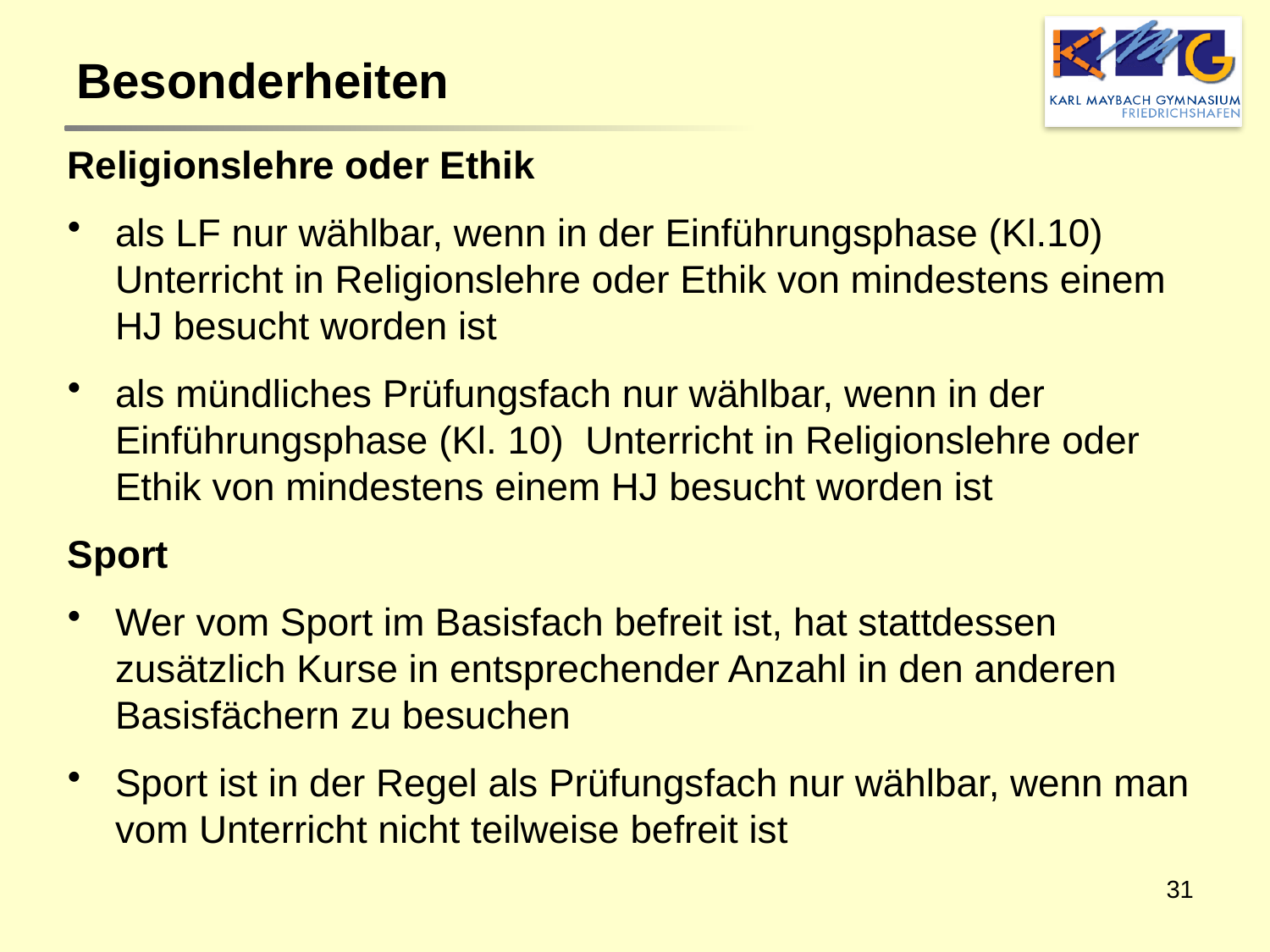

Besonderheiten

Religionslehre oder Ethik
als LF nur wählbar, wenn in der Einführungsphase (Kl.10) Unterricht in Religionslehre oder Ethik von mindestens einem HJ besucht worden ist
als mündliches Prüfungsfach nur wählbar, wenn in der Einführungsphase (Kl. 10)  Unterricht in Religionslehre oder Ethik von mindestens einem HJ besucht worden ist
Sport
Wer vom Sport im Basisfach befreit ist, hat stattdessen zusätzlich Kurse in entsprechender Anzahl in den anderen Basisfächern zu besuchen
Sport ist in der Regel als Prüfungsfach nur wählbar, wenn man vom Unterricht nicht teilweise befreit ist

31